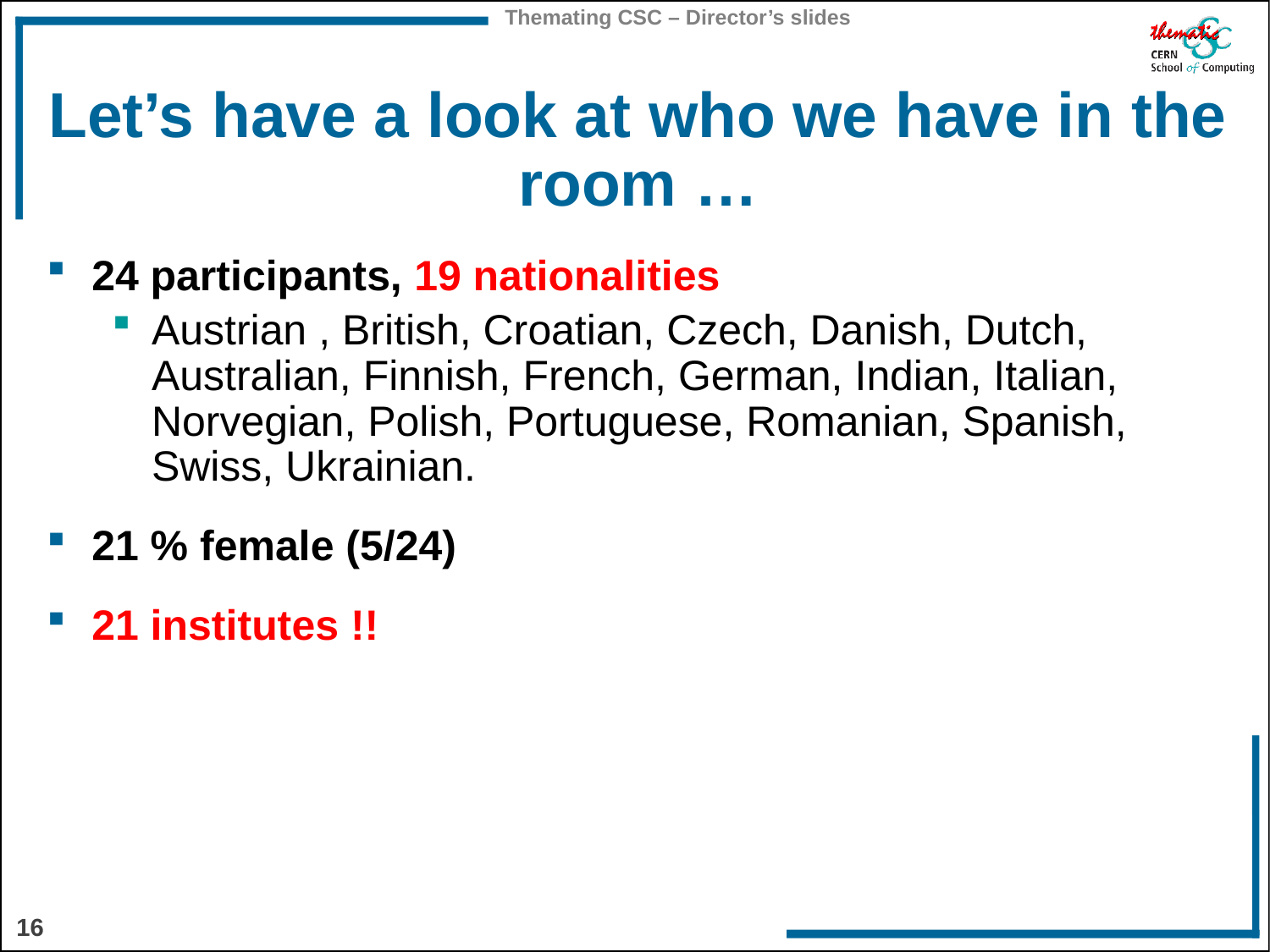

# Let’s have a look at who we have in the room …
24 participants, 19 nationalities
Austrian , British, Croatian, Czech, Danish, Dutch, Australian, Finnish, French, German, Indian, Italian, Norvegian, Polish, Portuguese, Romanian, Spanish, Swiss, Ukrainian.
21 % female (5/24)
21 institutes !!